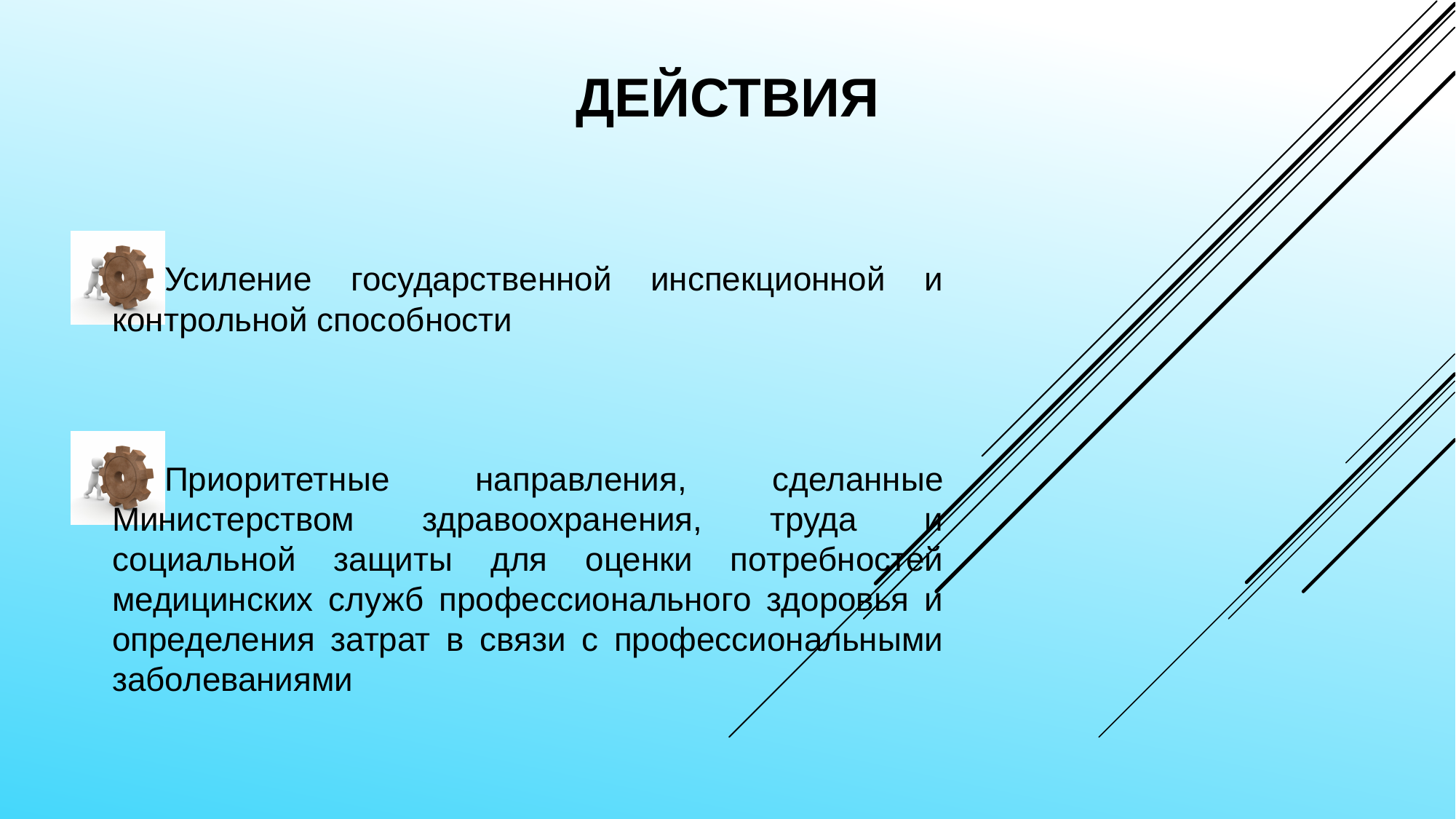

ДЕЙСТВИЯ

Усиление государственной инспекционной и контрольной способности

Приоритетные направления, сделанные Министерством здравоохранения, труда и социальной защиты для оценки потребностей медицинских служб профессионального здоровья и определения затрат в связи с профессиональными заболеваниями